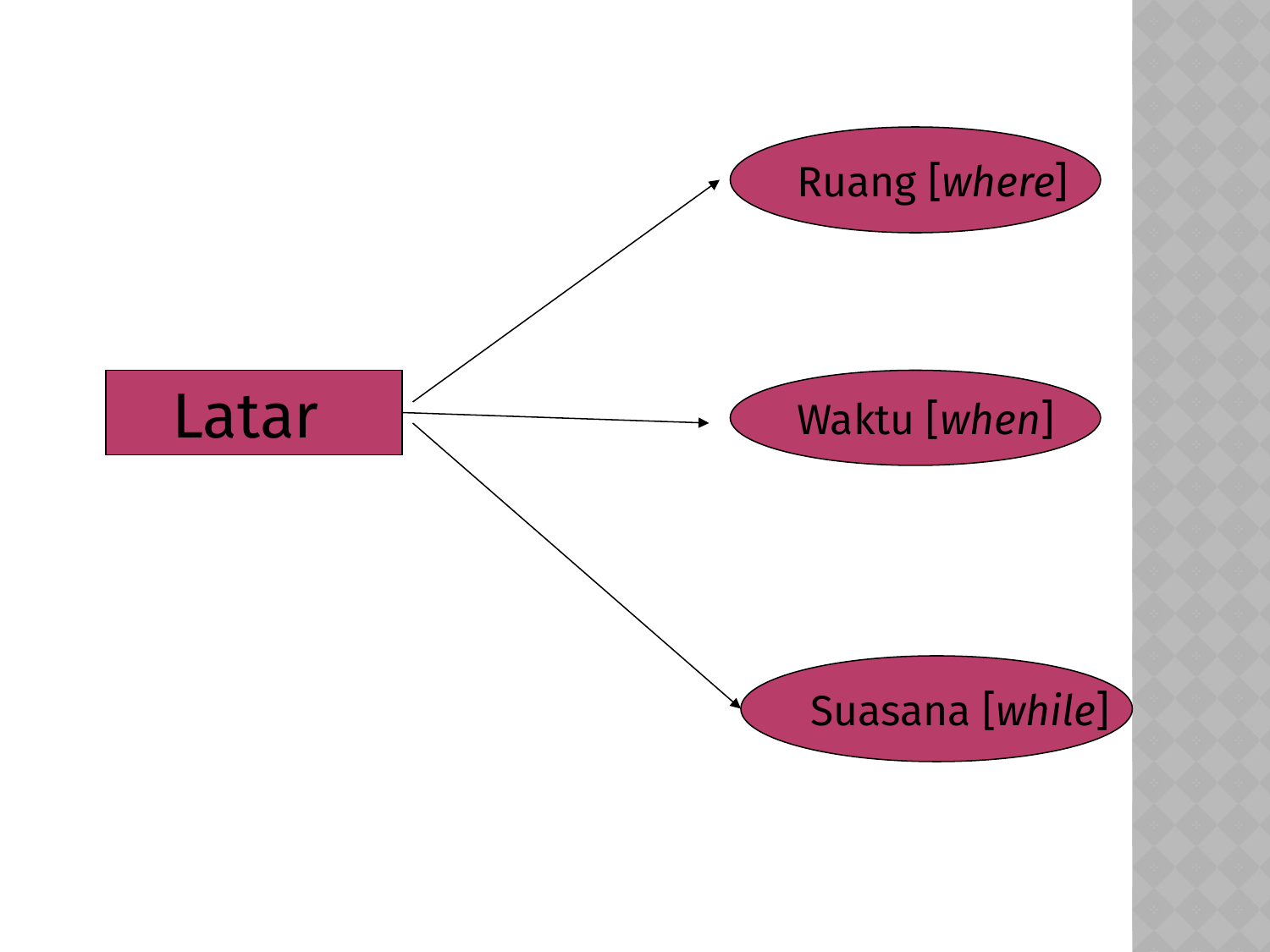

Ruang [where]

Latar
Waktu [when]

Suasana [while]